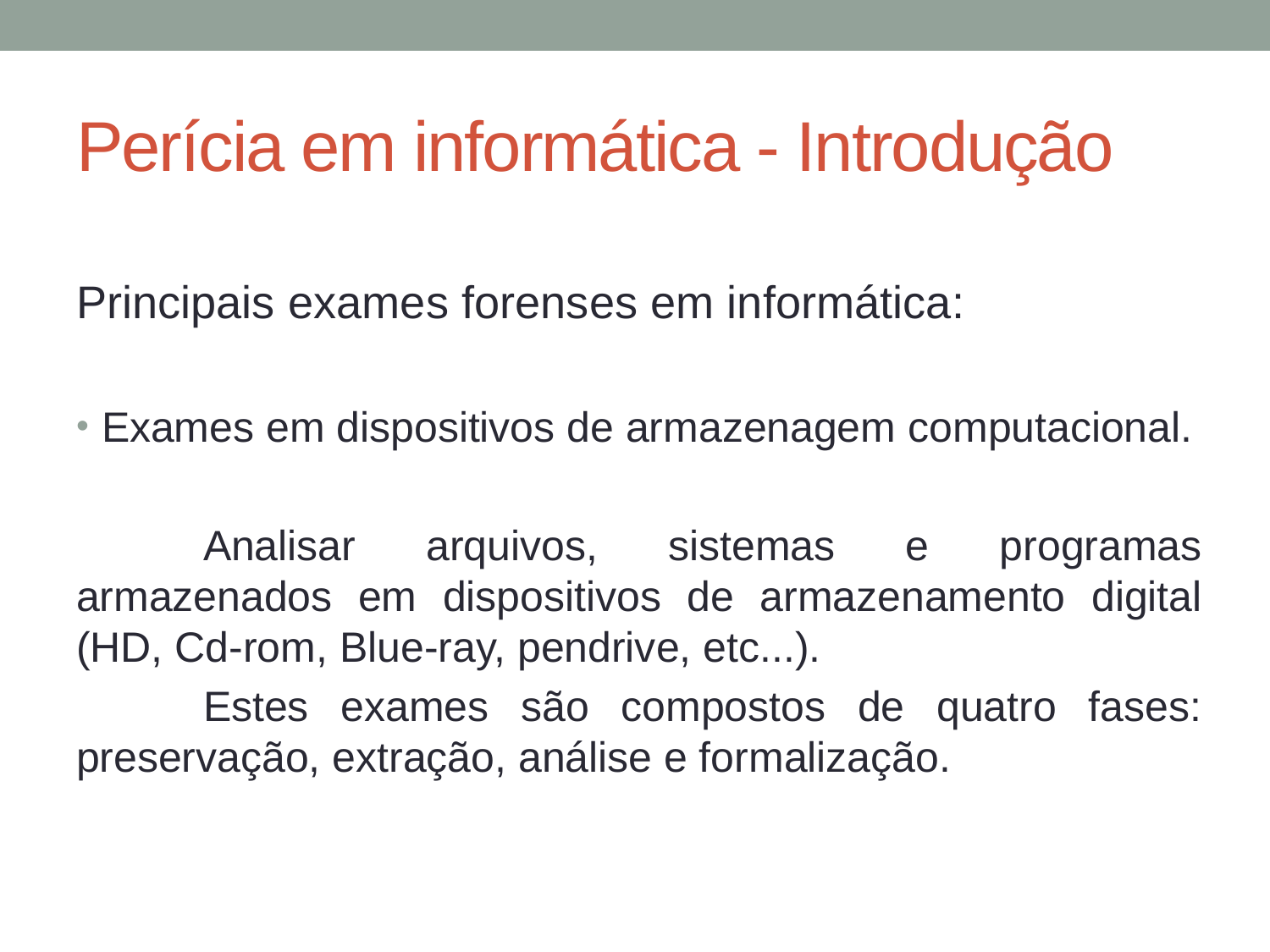

# Perícia em informática - Introdução
Principais exames forenses em informática:

Exames em dispositivos de armazenagem computacional.

	Analisar arquivos, sistemas e programas armazenados em dispositivos de armazenamento digital (HD, Cd-rom, Blue-ray, pendrive, etc...).
	Estes exames são compostos de quatro fases: preservação, extração, análise e formalização.